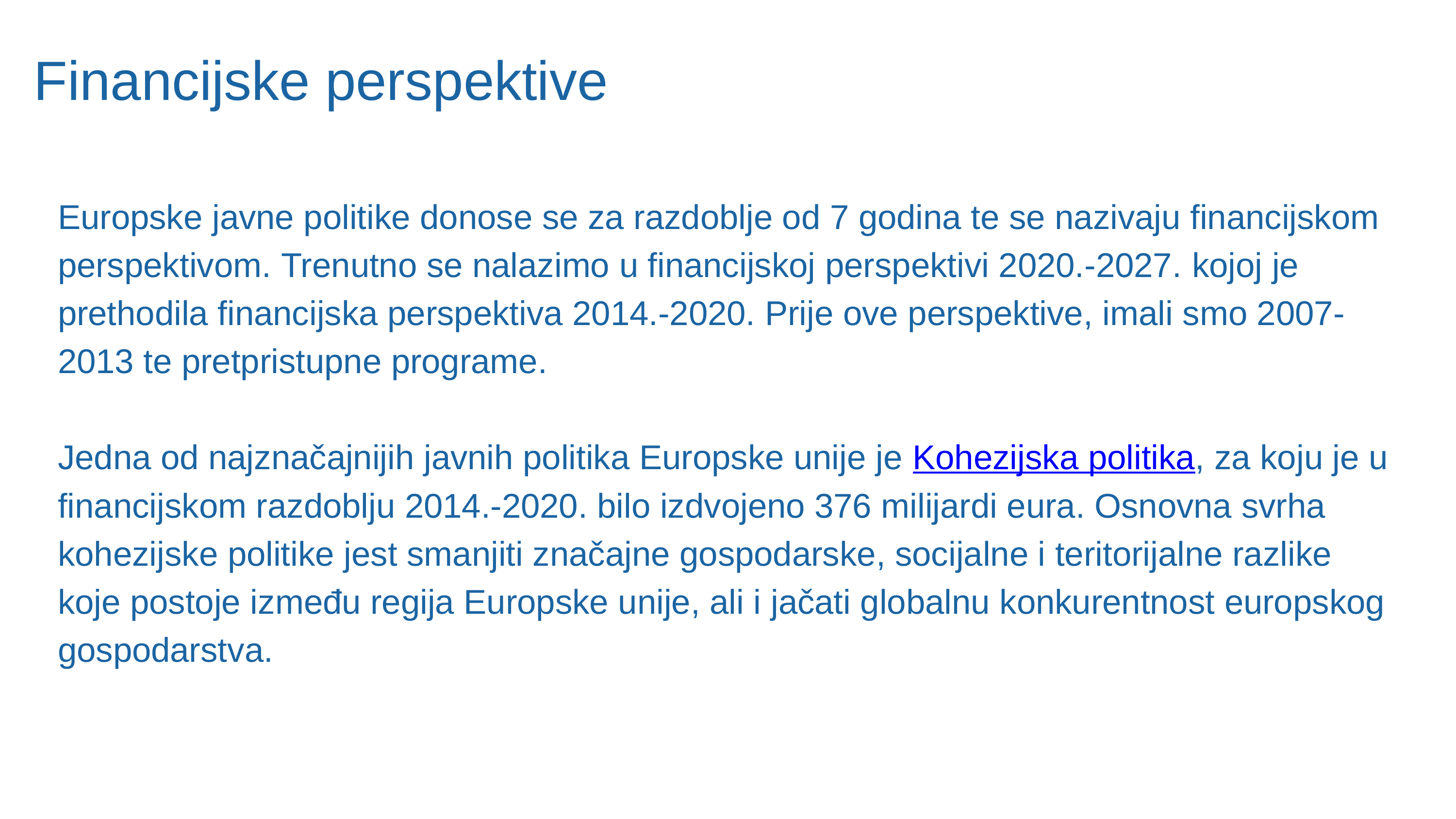

Financijske perspektive

Europske javne politike donose se za razdoblje od 7 godina te se nazivaju financijskom perspektivom. Trenutno se nalazimo u financijskoj perspektivi 2020.-2027. kojoj je prethodila financijska perspektiva 2014.-2020. Prije ove perspektive, imali smo 2007-2013 te pretpristupne programe.

Jedna od najznačajnijih javnih politika Europske unije je Kohezijska politika, za koju je u financijskom razdoblju 2014.-2020. bilo izdvojeno 376 milijardi eura. Osnovna svrha kohezijske politike jest smanjiti značajne gospodarske, socijalne i teritorijalne razlike koje postoje između regija Europske unije, ali i jačati globalnu konkurentnost europskog gospodarstva.